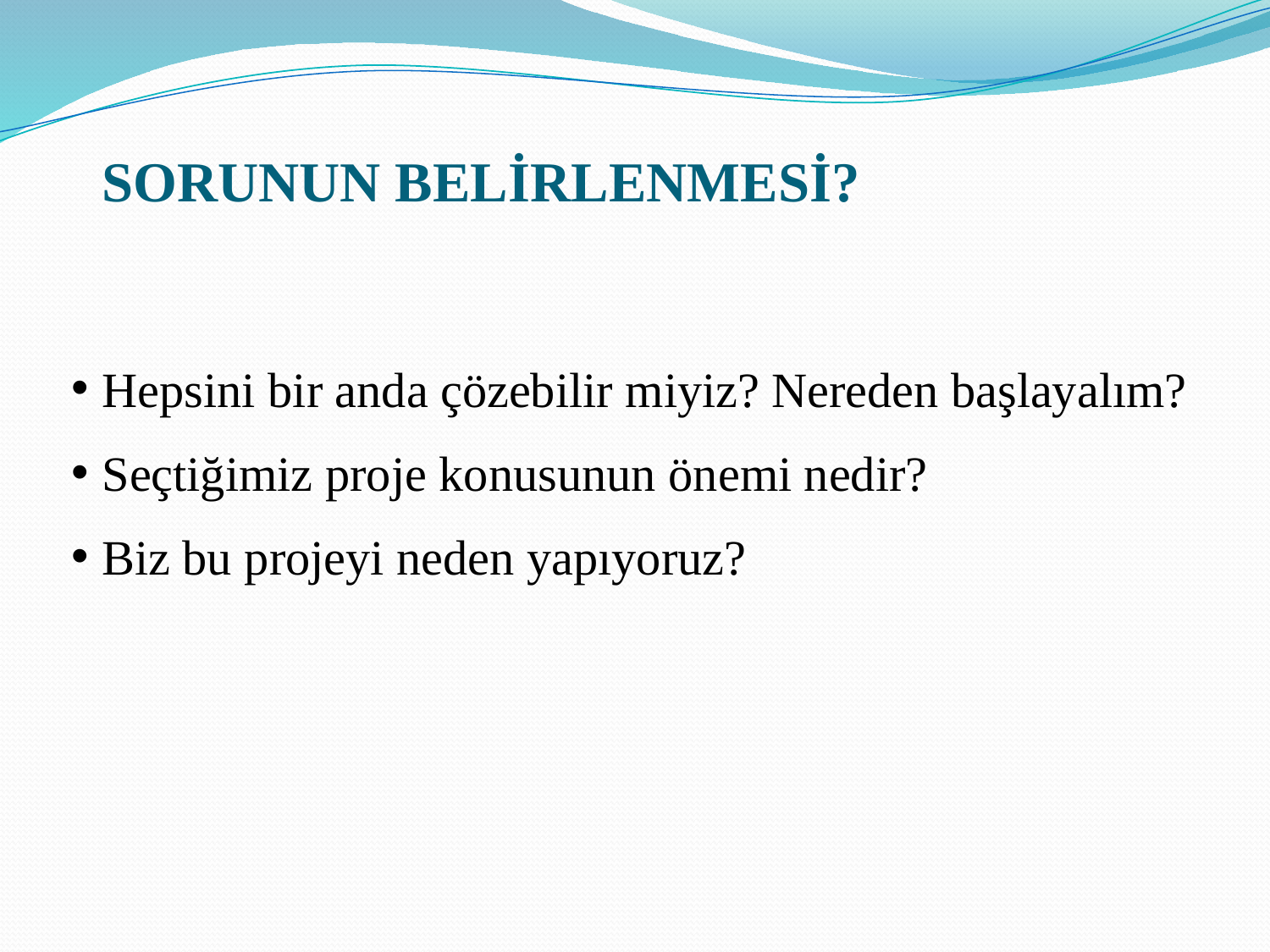

SORUNUN BELİRLENMESİ?

Hepsini bir anda çözebilir miyiz? Nereden başlayalım?
Seçtiğimiz proje konusunun önemi nedir?
Biz bu projeyi neden yapıyoruz?